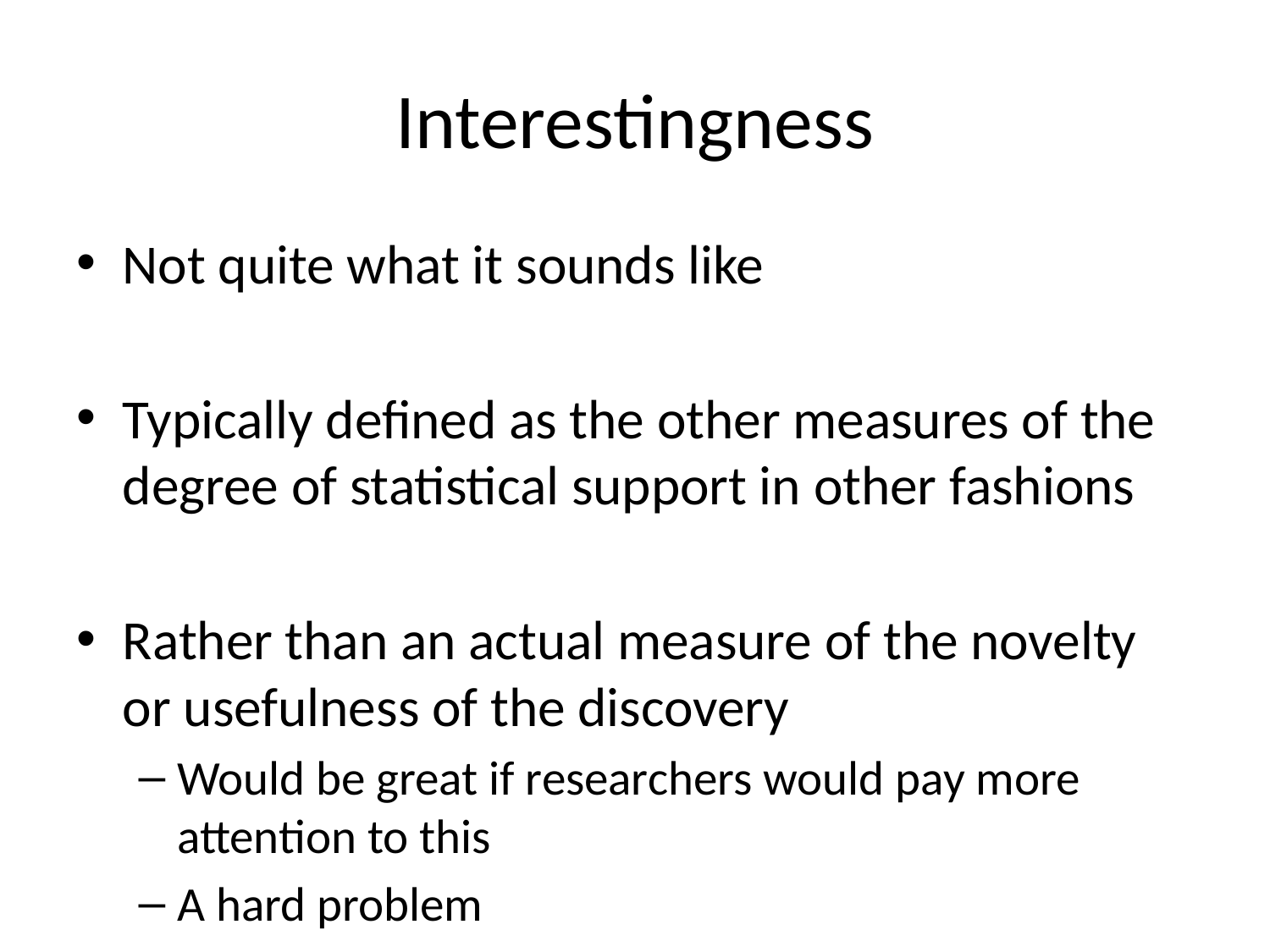

# Interestingness
Not quite what it sounds like

Typically defined as the other measures of the degree of statistical support in other fashions

Rather than an actual measure of the novelty or usefulness of the discovery
Would be great if researchers would pay more attention to this
A hard problem